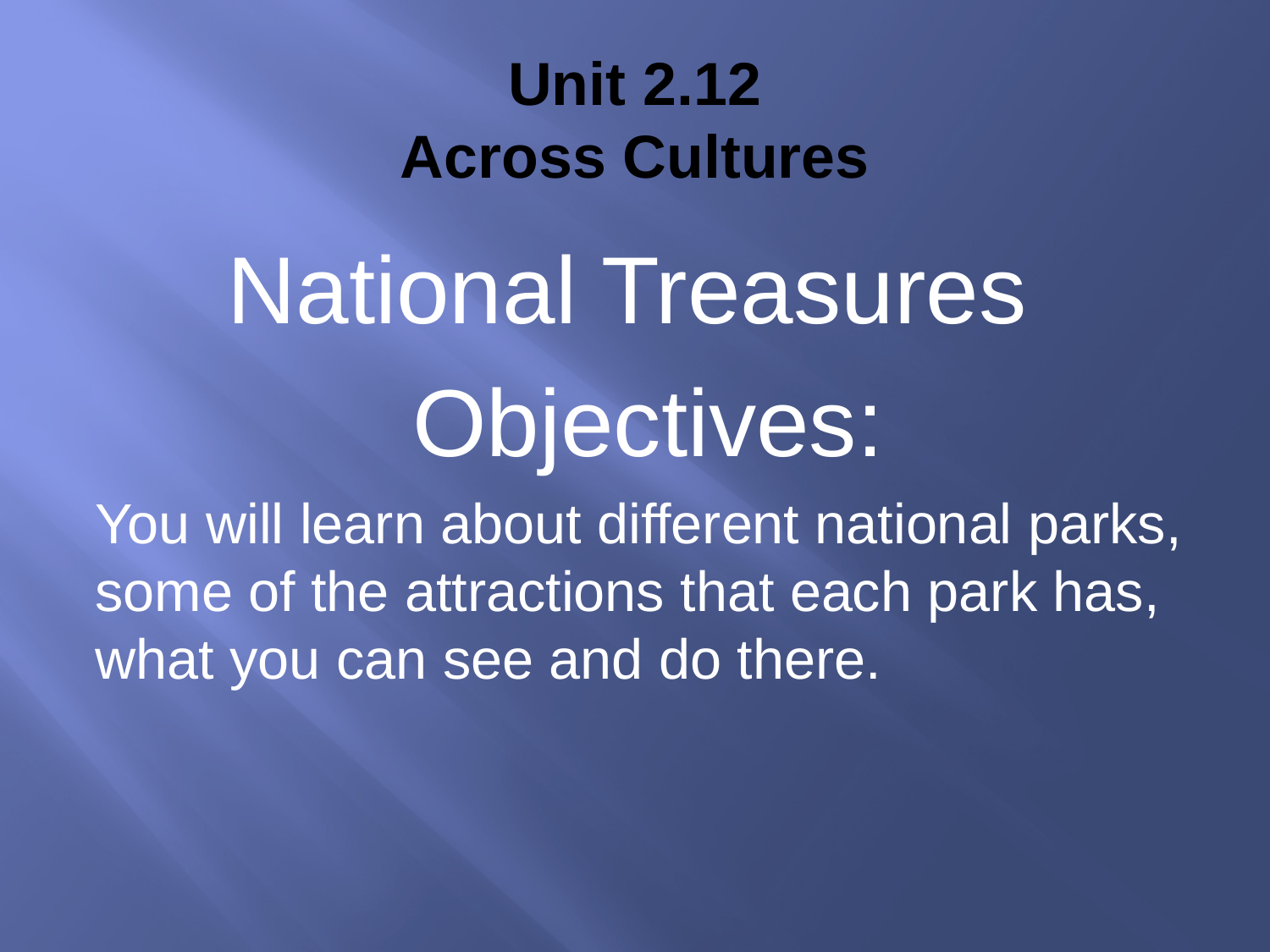

# Unit 2.12 Across Cultures
     National Treasures
            Objectives:
You will learn about different national parks, some of the attractions that each park has, what you can see and do there.